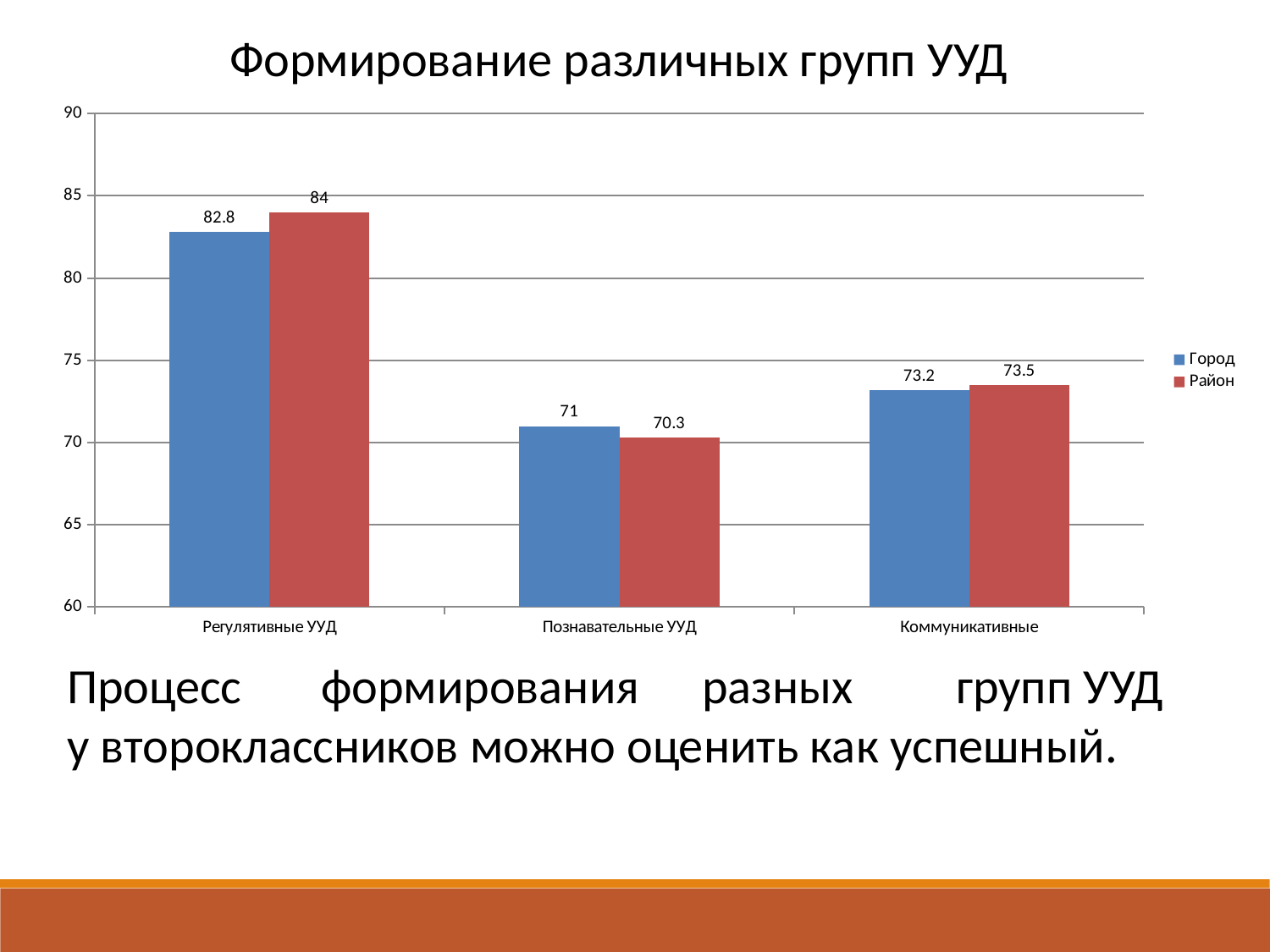

Формирование различных групп УУД

### Chart

| Category | Город | Район |
|---|---|---|
| Регулятивные УУД | 82.8 | 84.0 |
| Познавательные УУД | 71.0 | 70.3 |
| Коммуникативные | 73.2 | 73.5 |
Процесс	формирования	разных	групп УУД  у второклассников можно оценить как успешный.